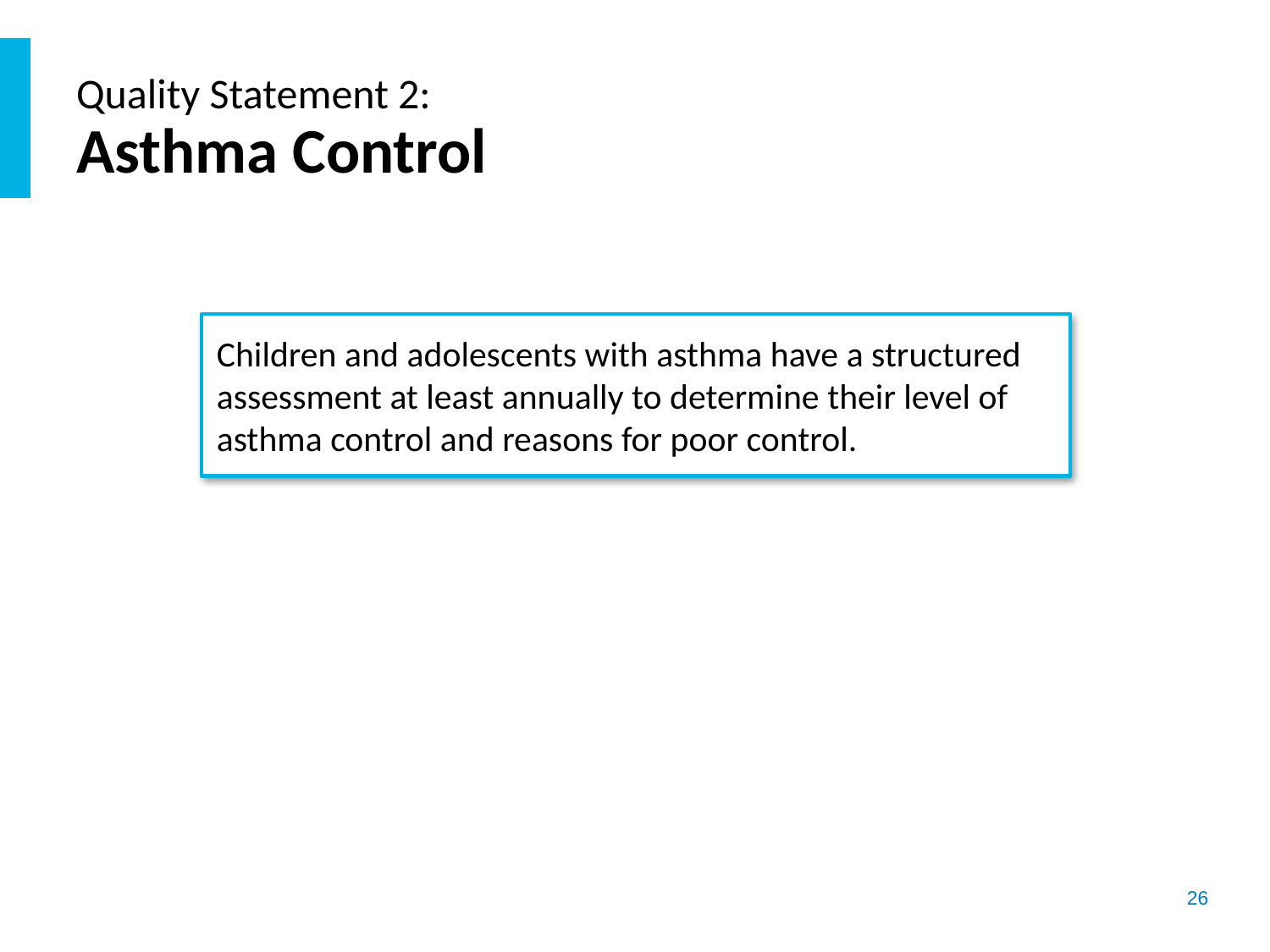

# Quality Statement 2: Asthma Control
Children and adolescents with asthma have a structured assessment at least annually to determine their level of asthma control and reasons for poor control.